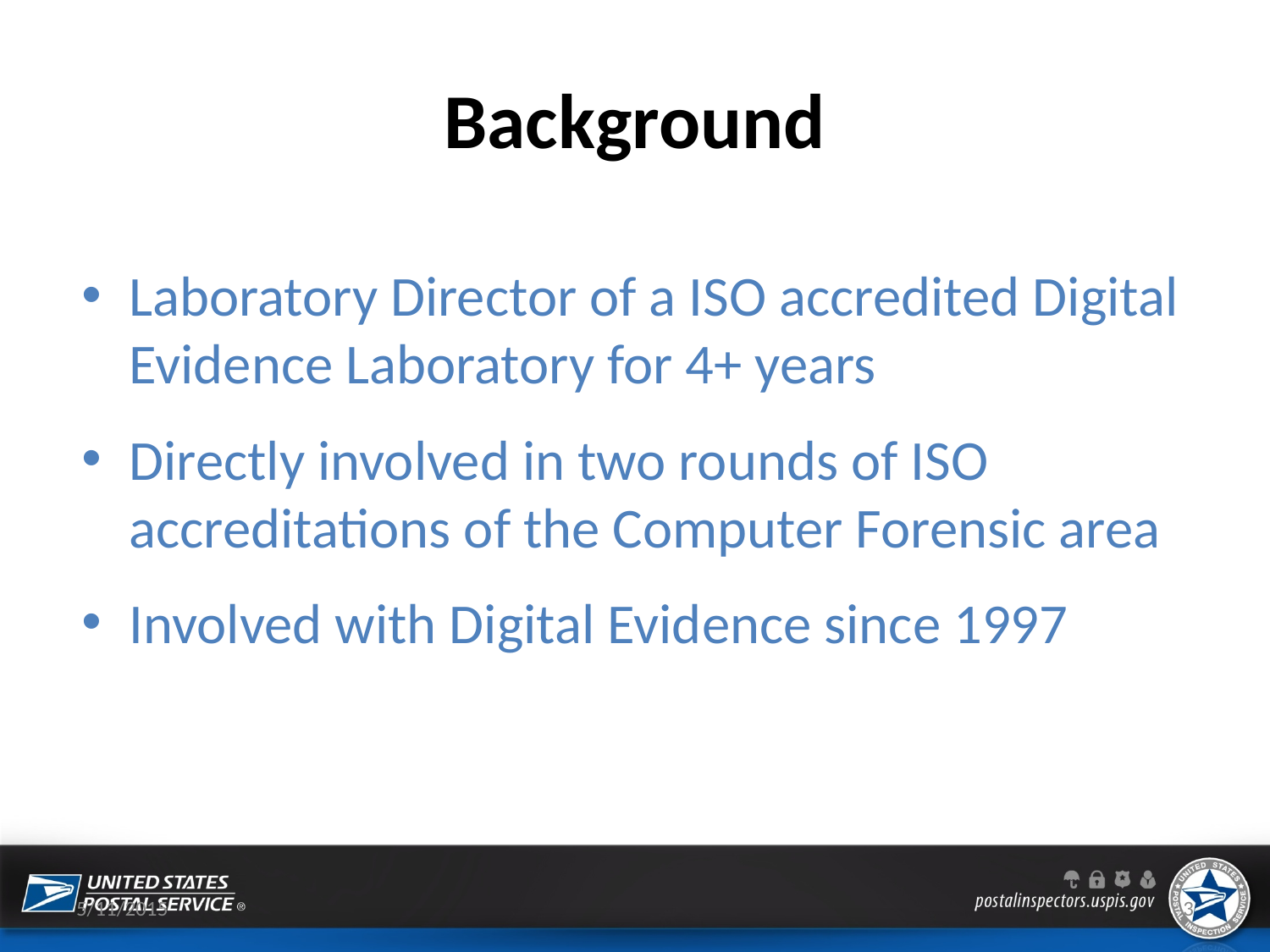

Background
Laboratory Director of a ISO accredited Digital Evidence Laboratory for 4+ years
Directly involved in two rounds of ISO accreditations of the Computer Forensic area
Involved with Digital Evidence since 1997
5/11/2015
3